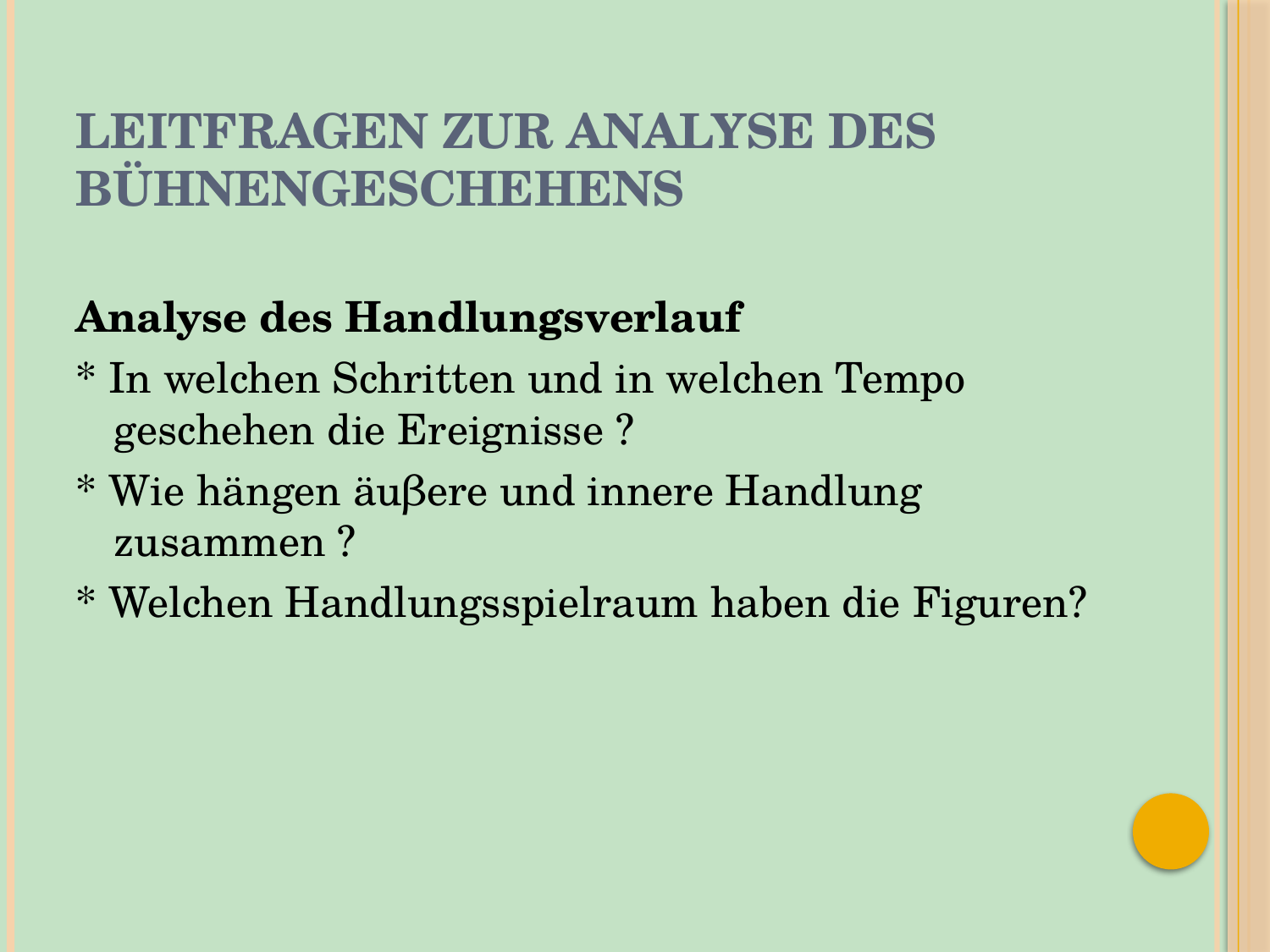

# Leitfragen zur Analyse des Bühnengeschehens

Analyse des Handlungsverlauf
* In welchen Schritten und in welchen Tempo geschehen die Ereignisse ?
* Wie hängen äuβere und innere Handlung zusammen ?
* Welchen Handlungsspielraum haben die Figuren?